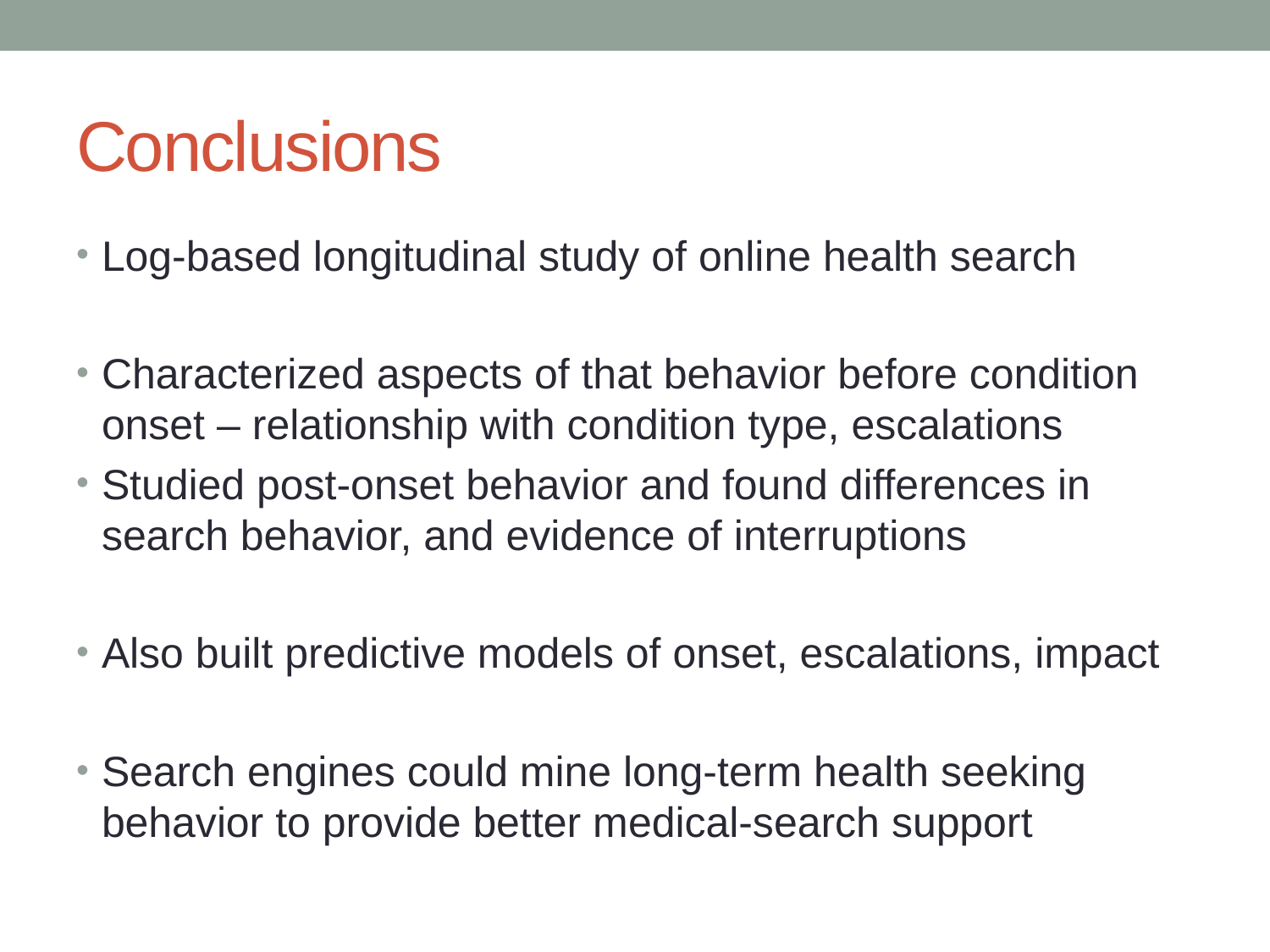

# Conclusions
Log-based longitudinal study of online health search

Characterized aspects of that behavior before condition onset – relationship with condition type, escalations
Studied post-onset behavior and found differences in search behavior, and evidence of interruptions

Also built predictive models of onset, escalations, impact

Search engines could mine long-term health seeking behavior to provide better medical-search support